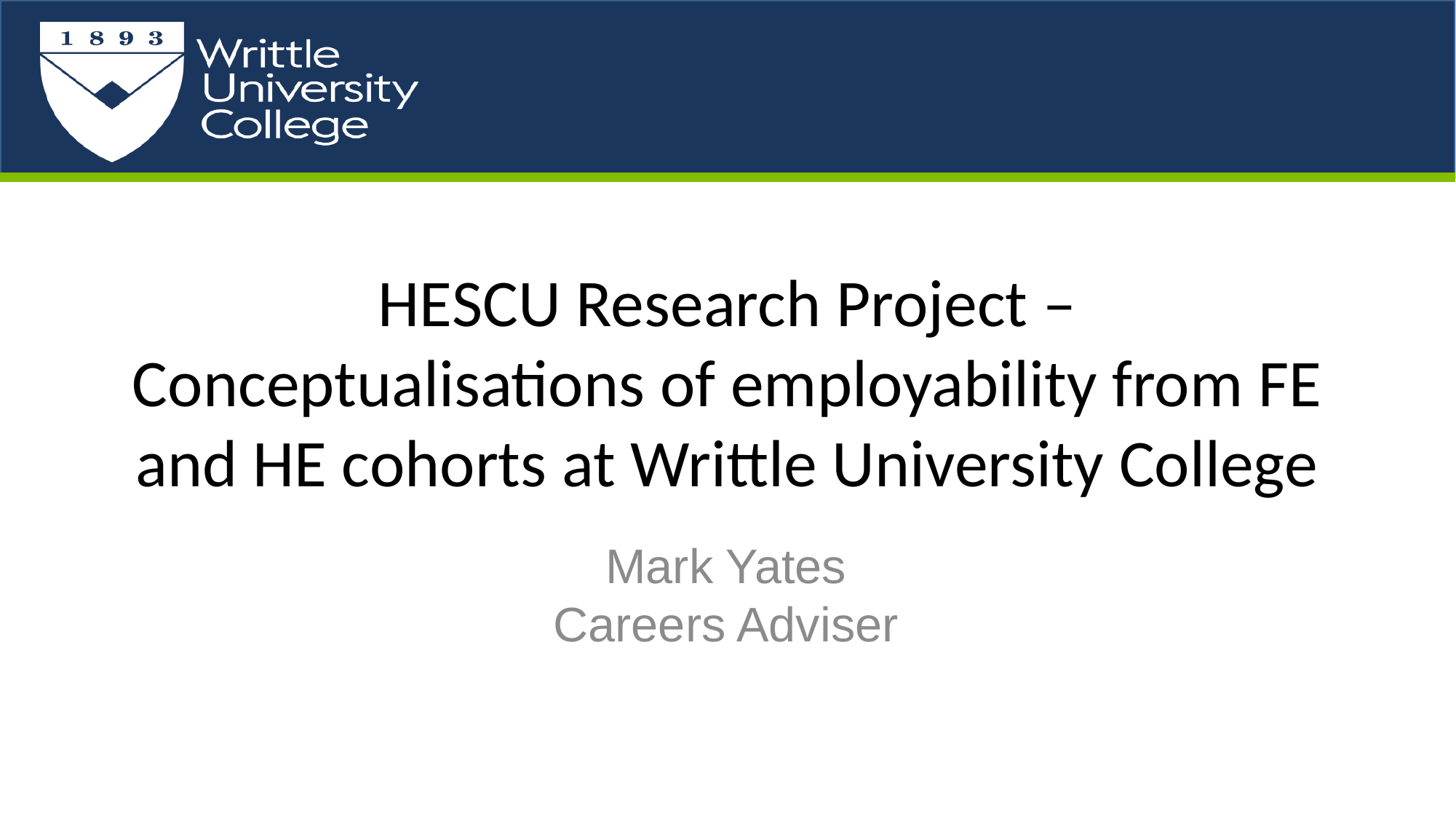

# HESCU Research Project – Conceptualisations of employability from FE and HE cohorts at Writtle University College

Mark Yates
Careers Adviser